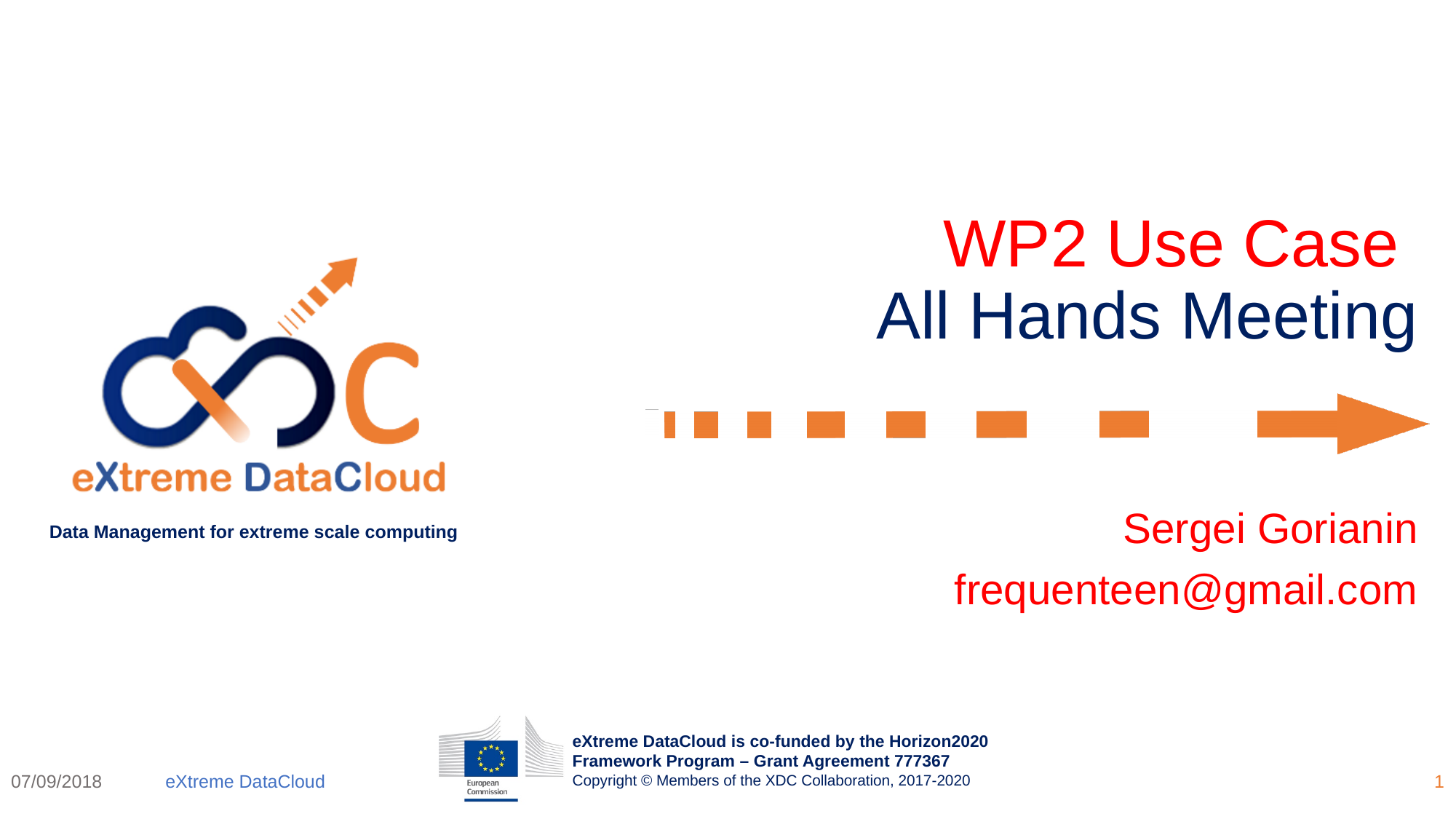

# WP2 Use Case All Hands Meeting
Sergei Gorianin
frequenteen@gmail.com
07/09/2018
eXtreme DataCloud
1